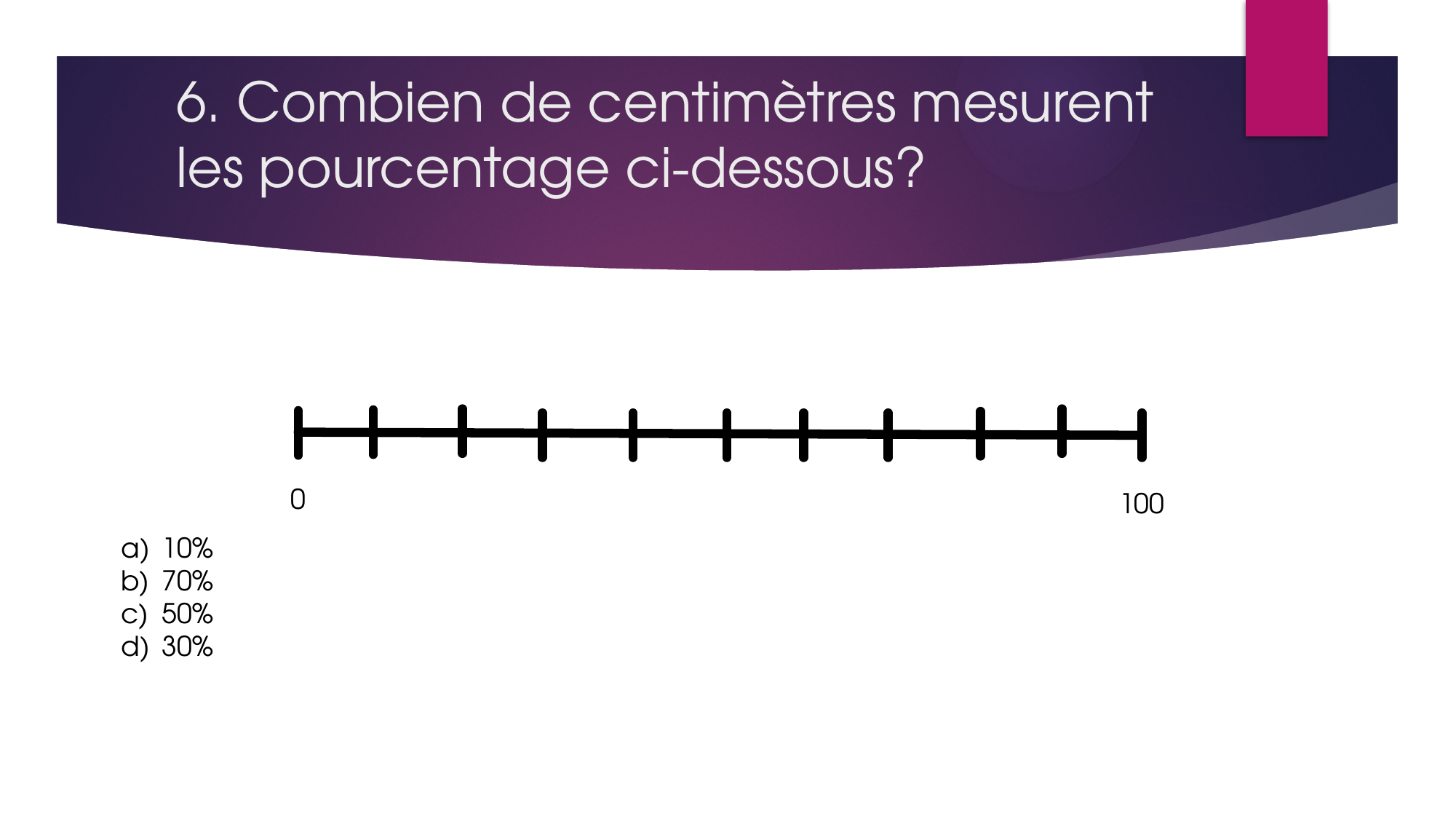

# 6. Combien de centimètres mesurent les pourcentage ci-dessous?
0
100
10%
70%
50%
30%